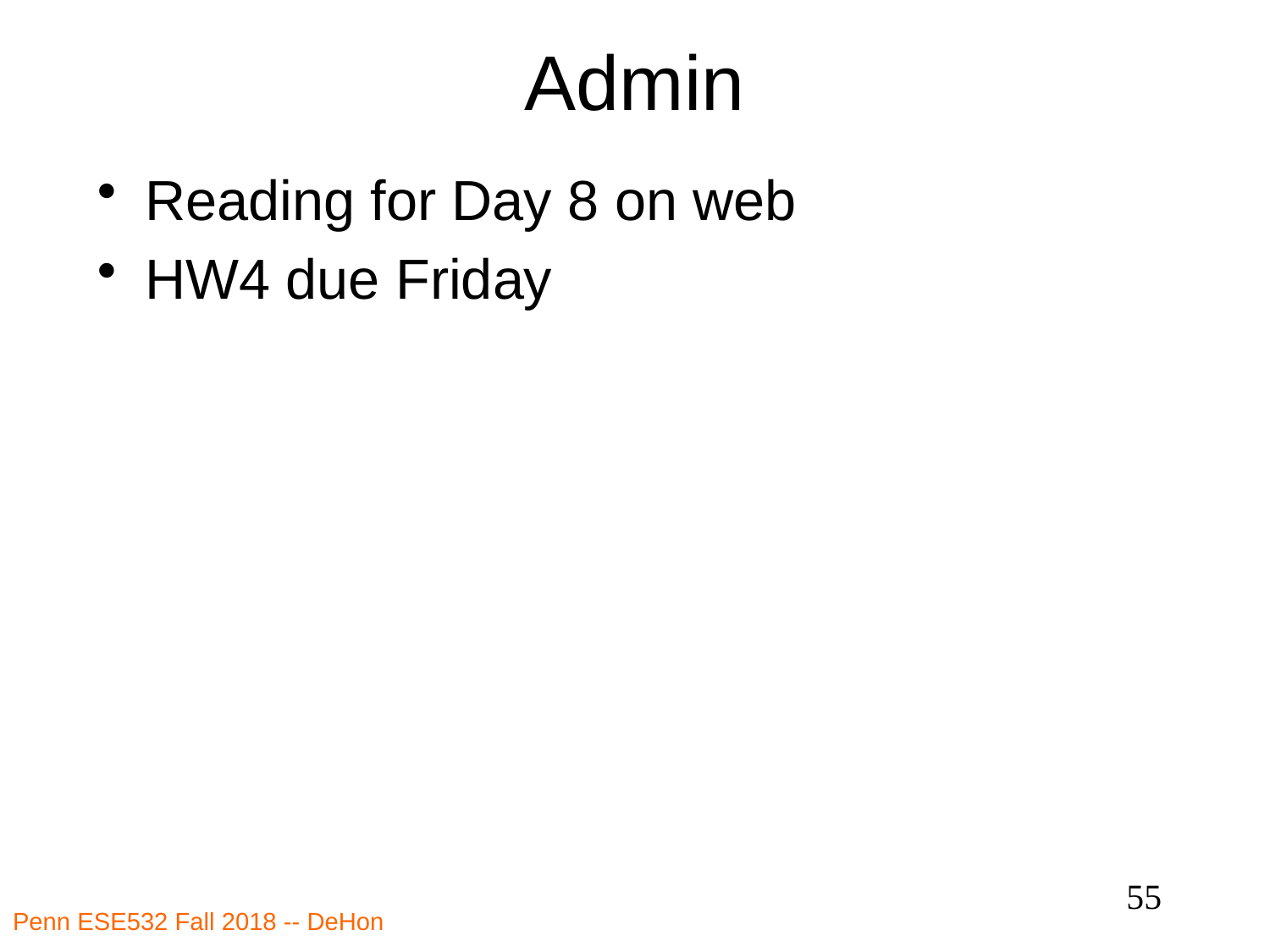

# Admin
Reading for Day 8 on web
HW4 due Friday
55
Penn ESE532 Fall 2018 -- DeHon